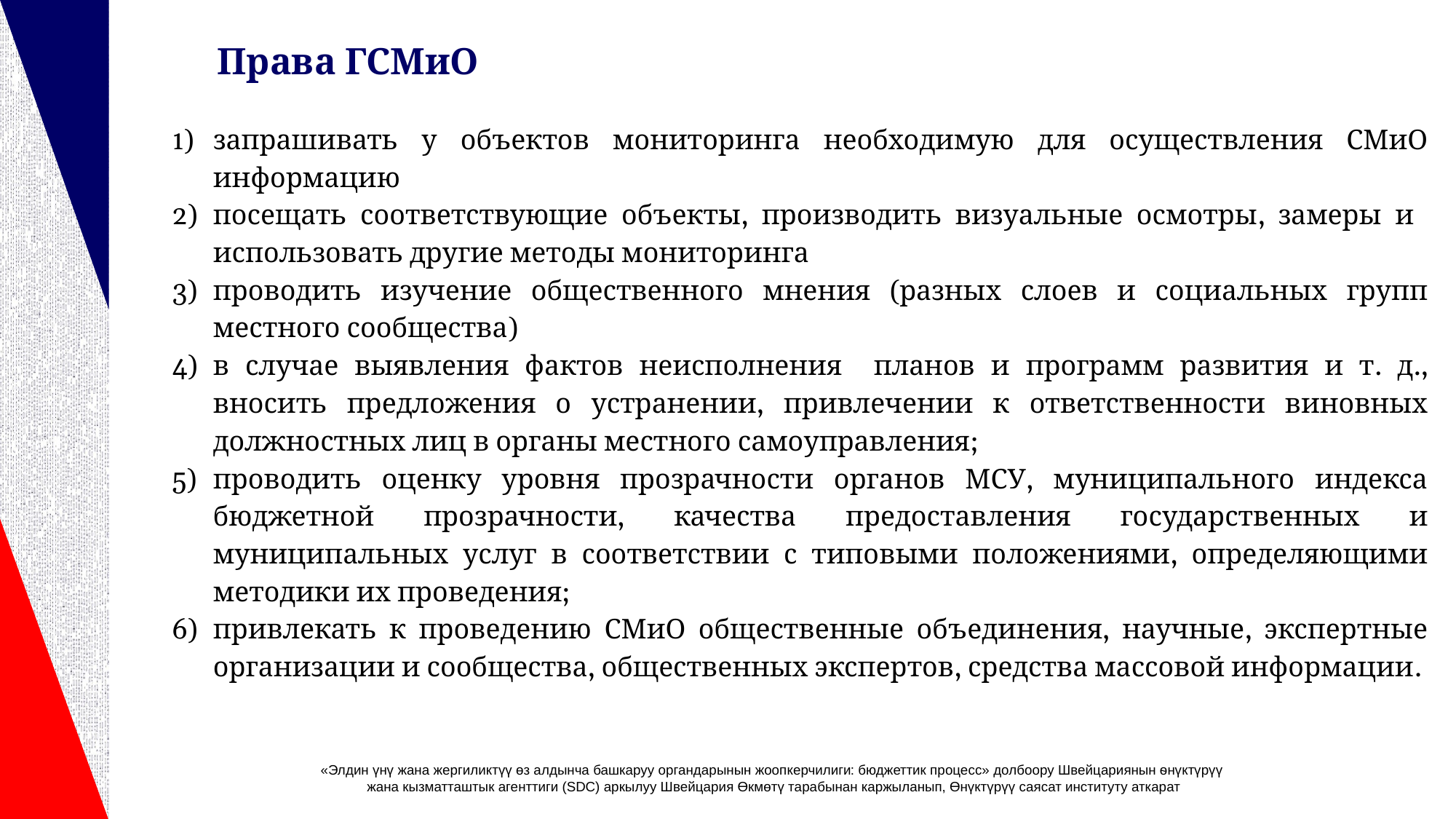

# Права ГСМиО
запрашивать у объектов мониторинга необходимую для осуществления СМиО информацию
посещать соответствующие объекты, производить визуальные осмотры, замеры и  использовать другие методы мониторинга
проводить изучение общественного мнения (разных слоев и социальных групп местного сообщества)
в случае выявления фактов неисполнения  планов и программ развития и т. д., вносить предложения о устранении, привлечении к ответственности виновных должностных лиц в органы местного самоуправления;
проводить оценку уровня прозрачности органов МСУ, муниципального индекса бюджетной прозрачности, качества предоставления государственных и муниципальных услуг в соответствии с типовыми положениями, определяющими методики их проведения;
привлекать к проведению СМиО общественные объединения, научные, экспертные организации и сообщества, общественных экспертов, средства массовой информации.